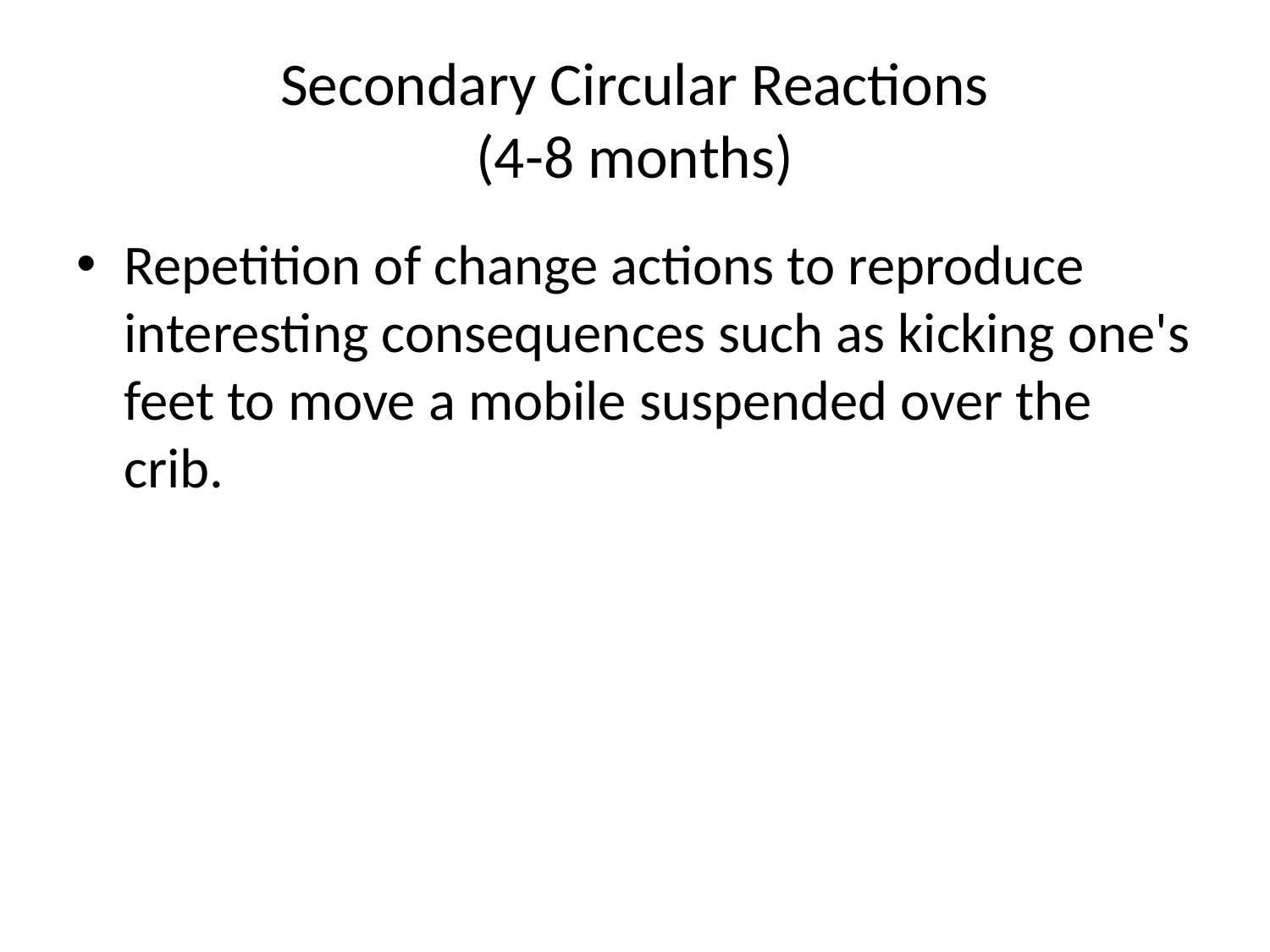

# Secondary Circular Reactions (4-8 months)
Repetition of change actions to reproduce interesting consequences such as kicking one's feet to move a mobile suspended over the crib.